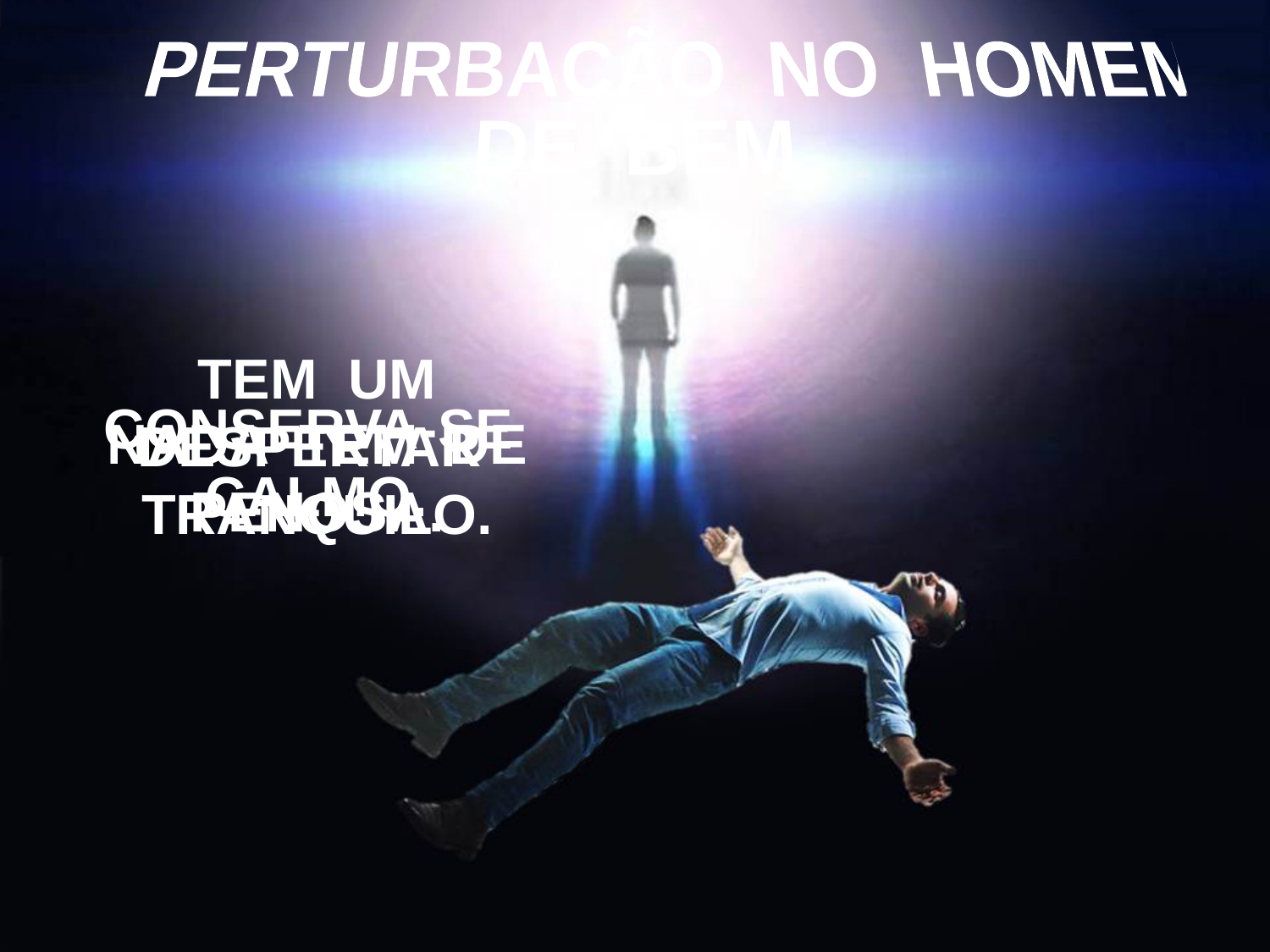

PERTURBAÇÃO  NO  HOMEM
DE  BEM
 TEM  UM  DESPERTAR  TRANQUILO.
CONSERVA-SE  CALMO.
 NADA  TEM  DE  PENOSA.